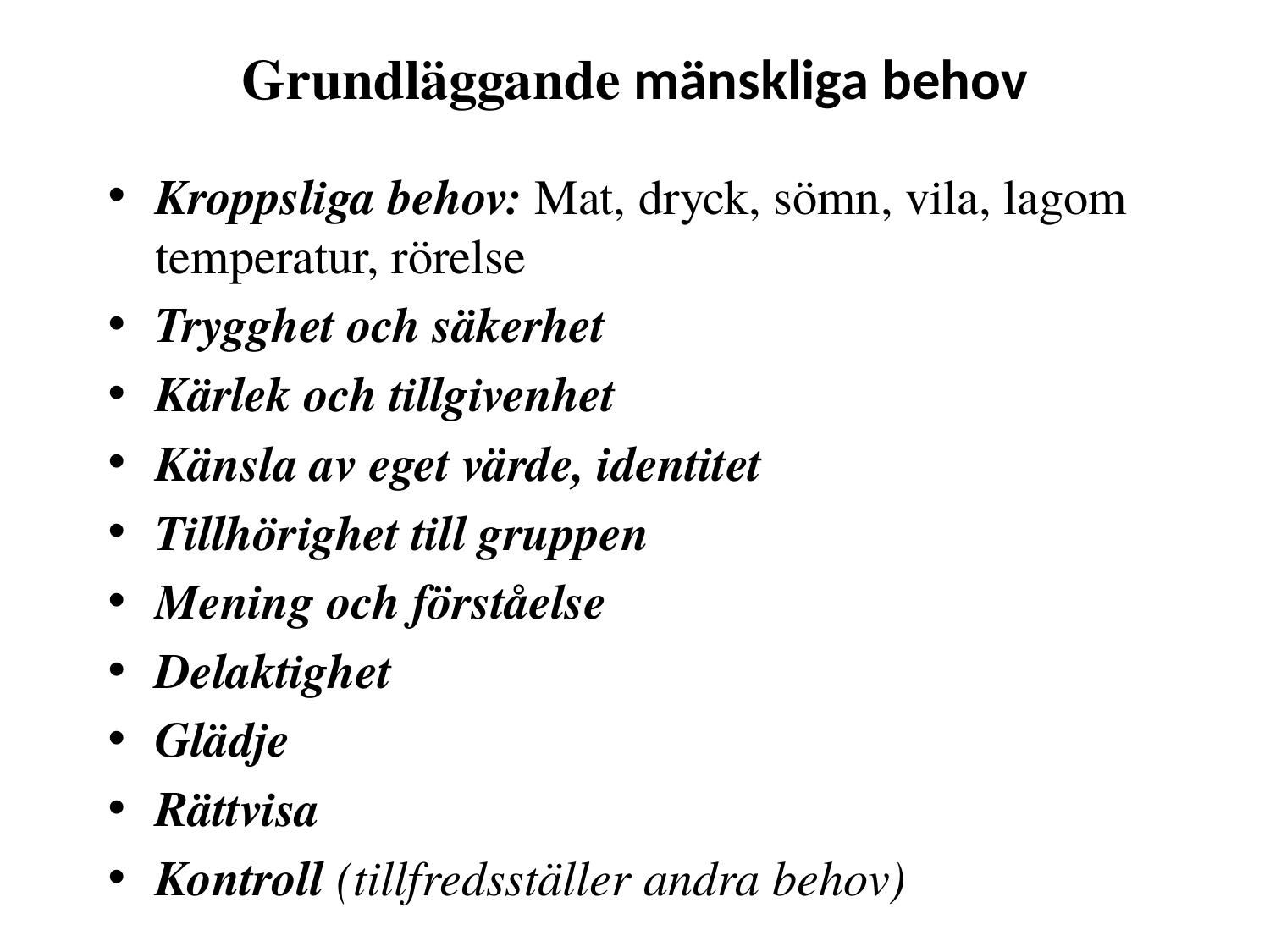

# Grundläggande mänskliga behov
Kroppsliga behov: Mat, dryck, sömn, vila, lagom temperatur, rörelse
Trygghet och säkerhet
Kärlek och tillgivenhet
Känsla av eget värde, identitet
Tillhörighet till gruppen
Mening och förståelse
Delaktighet
Glädje
Rättvisa
Kontroll (tillfredsställer andra behov)